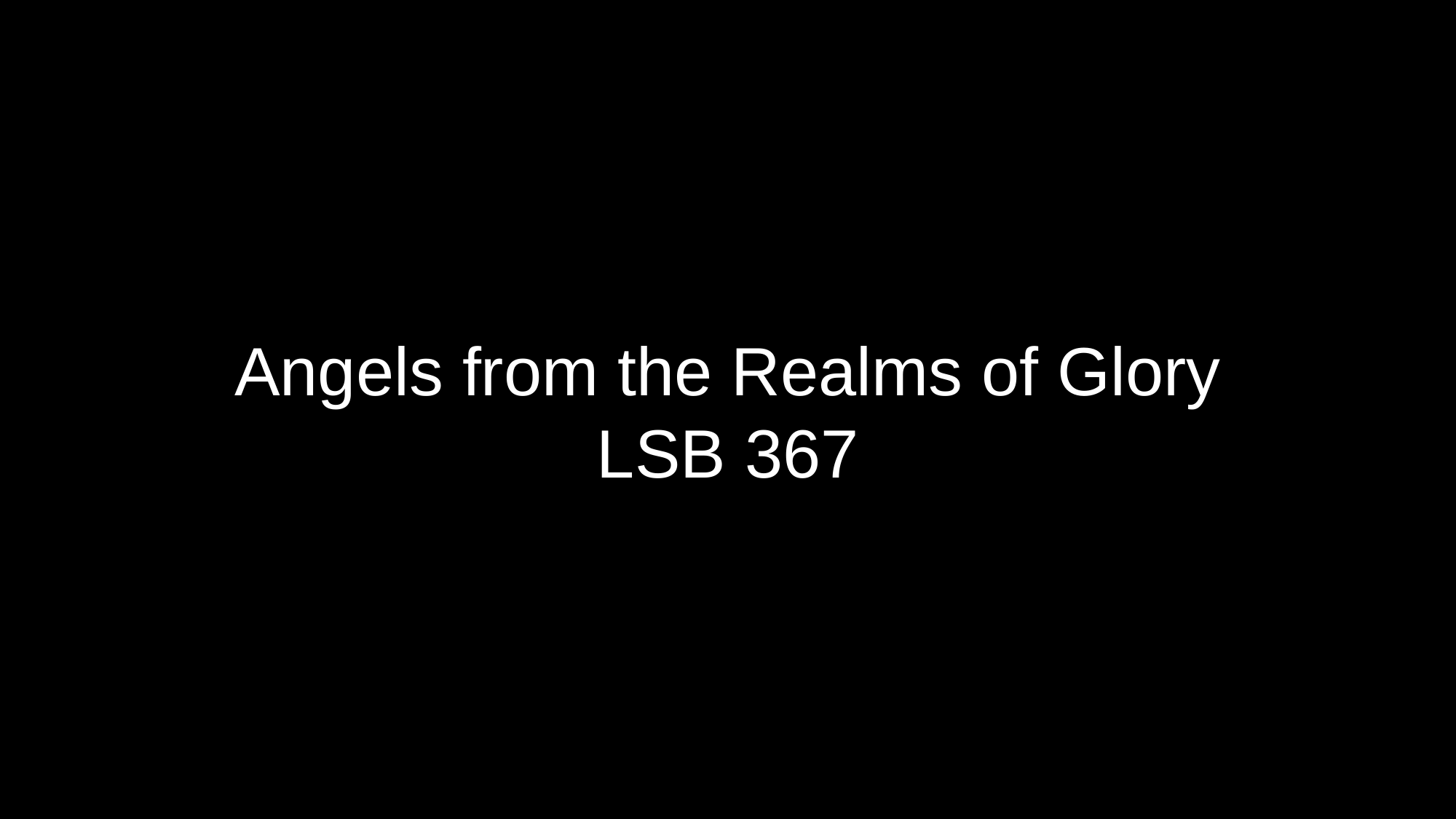

Angels from the Realms of Glory
LSB 367